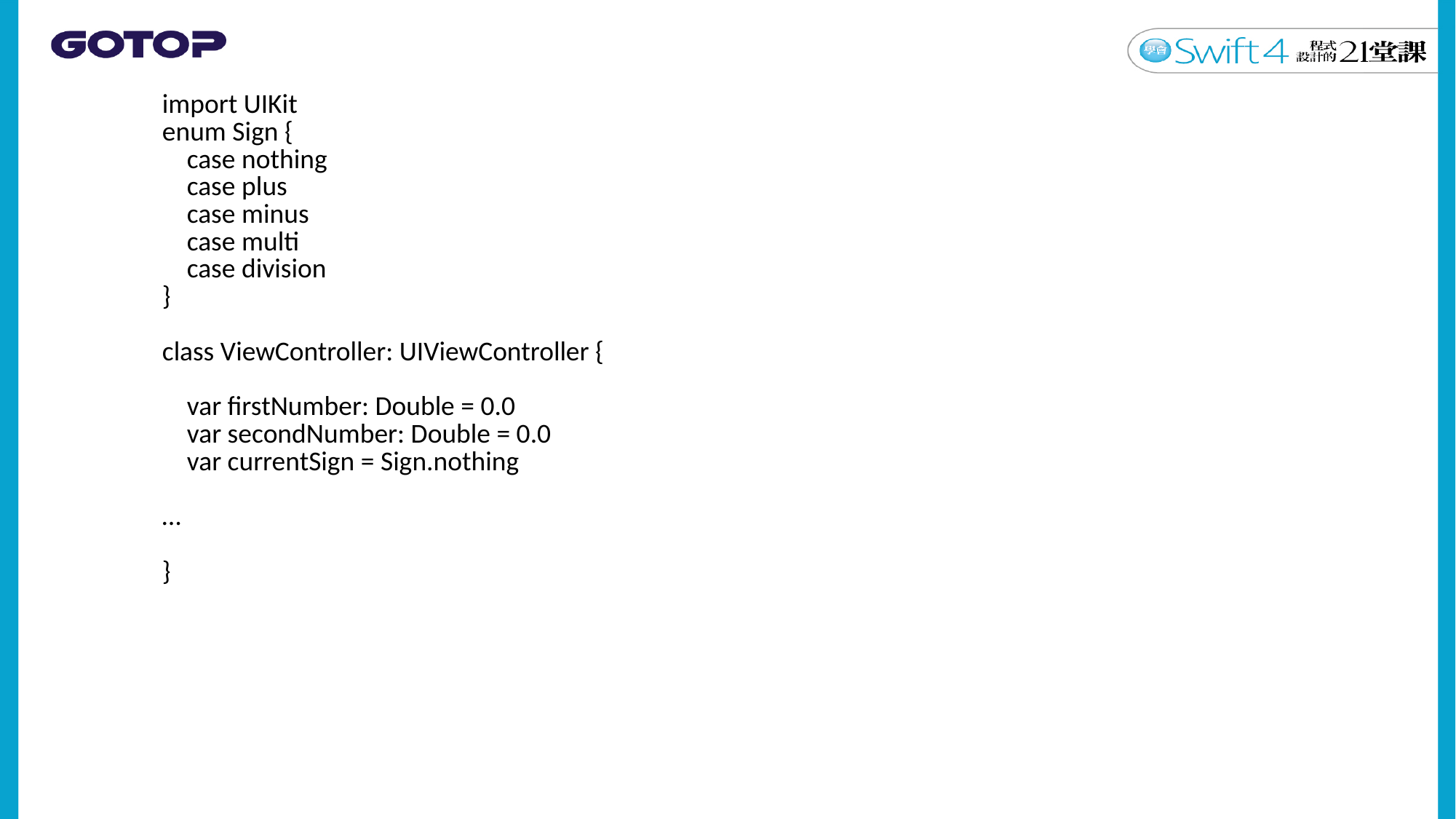

| import UIKit enum Sign { case nothing case plus case minus case multi case division }   class ViewController: UIViewController { var firstNumber: Double = 0.0 var secondNumber: Double = 0.0 var currentSign = Sign.nothing   …   } |
| --- |